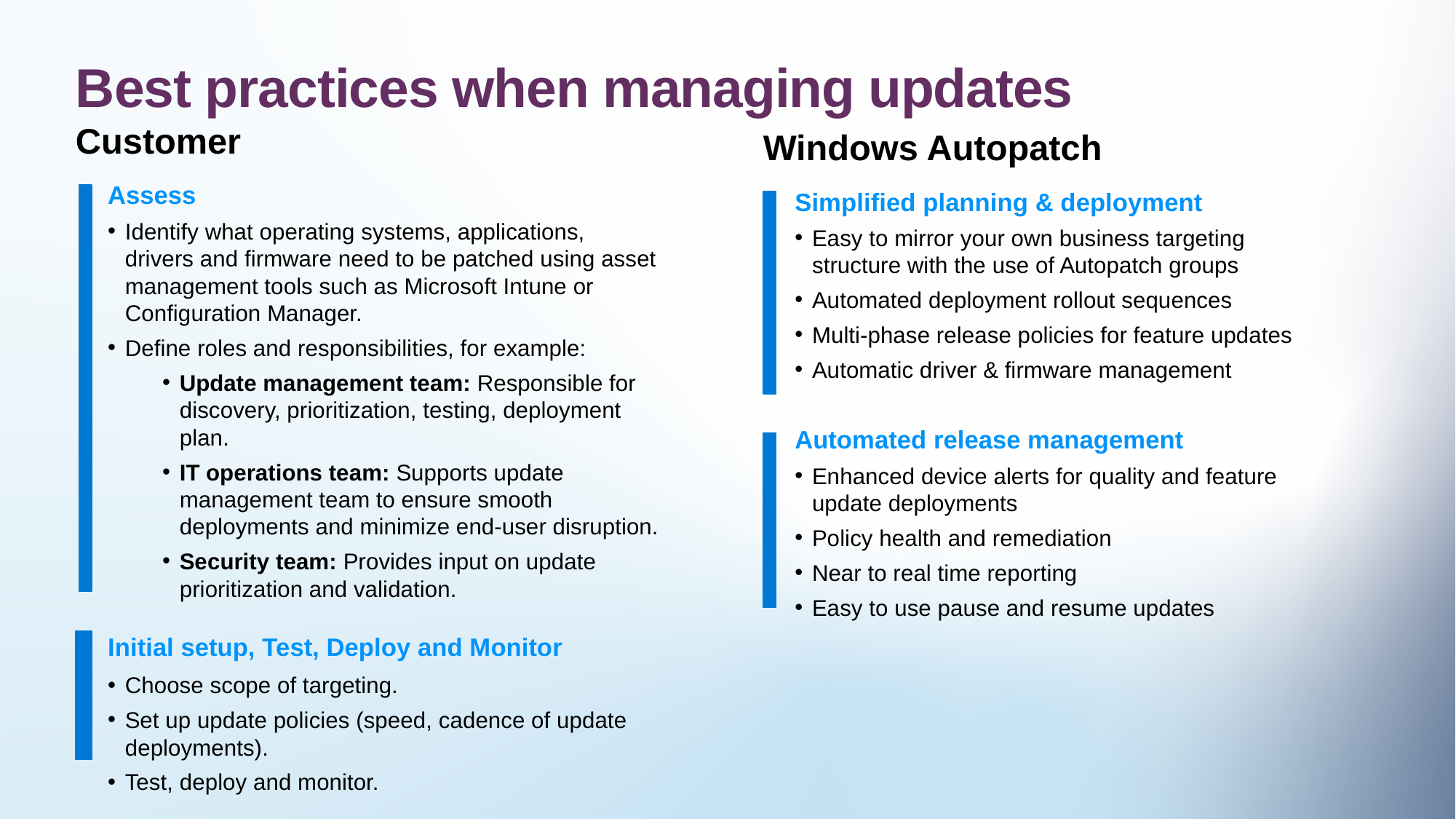

Best practices when managing updates
Customer
Windows Autopatch
Assess
Identify what operating systems, applications, drivers and firmware need to be patched using asset management tools such as Microsoft Intune or Configuration Manager.
Define roles and responsibilities, for example:
Update management team: Responsible for discovery, prioritization, testing, deployment plan.
IT operations team: Supports update management team to ensure smooth deployments and minimize end-user disruption.
Security team: Provides input on update prioritization and validation.
Simplified planning & deployment
Easy to mirror your own business targeting structure with the use of Autopatch groups
Automated deployment rollout sequences
Multi-phase release policies for feature updates
Automatic driver & firmware management

Automated release management
Enhanced device alerts for quality and feature update deployments
Policy health and remediation
Near to real time reporting
Easy to use pause and resume updates

Initial setup, Test, Deploy and Monitor
Choose scope of targeting.
Set up update policies (speed, cadence of update deployments).
Test, deploy and monitor.